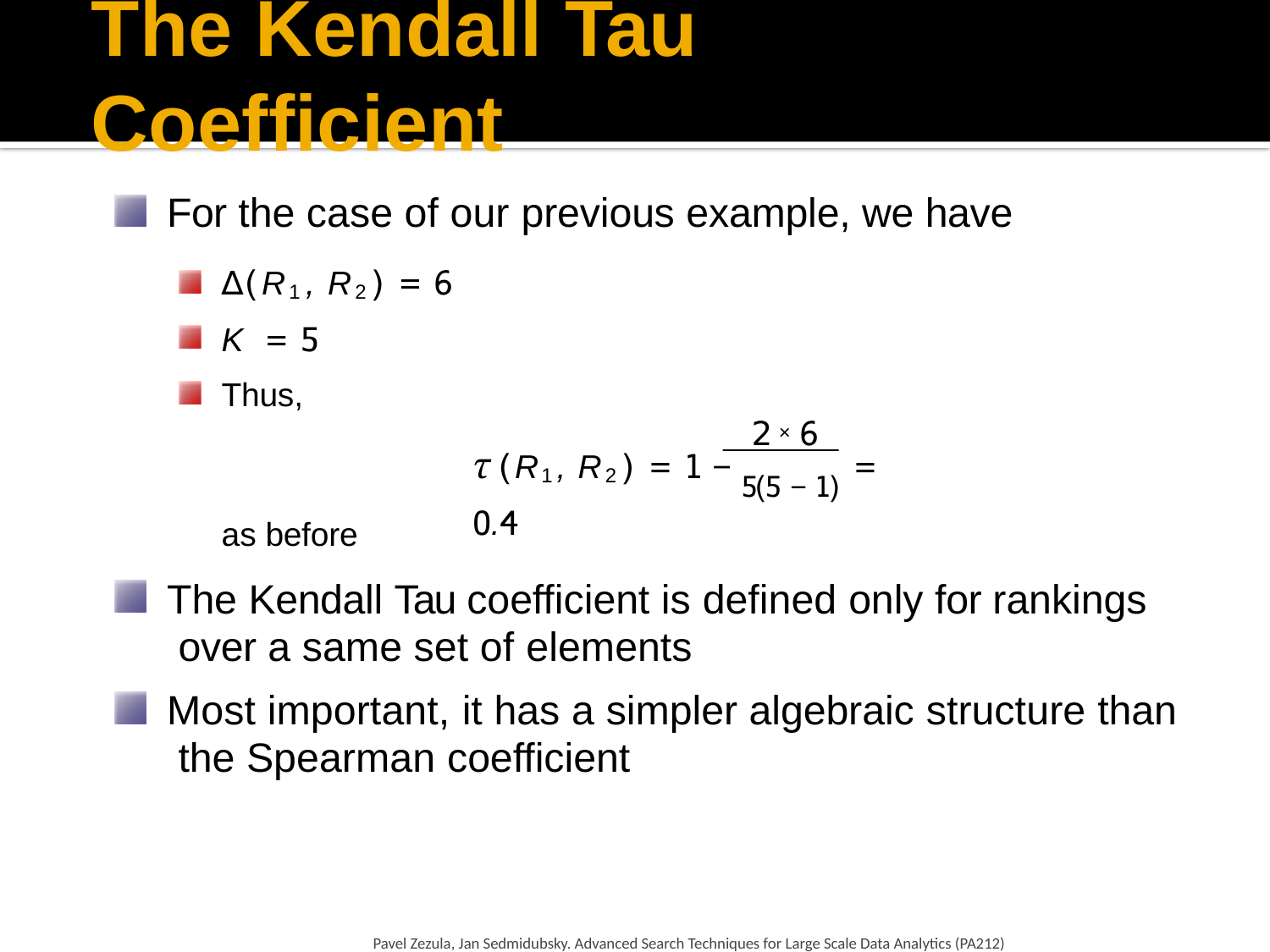

# The Kendall Tau Coefficient
For the case of our previous example, we have
∆(R1, R2) = 6
K = 5
Thus,
2 × 6

τ (R1, R2) = 1 − 5(5 − 1) = 0.4

as before
The Kendall Tau coefficient is defined only for rankings  over a same set of elements
Most important, it has a simpler algebraic structure than  the Spearman coefficient

Pavel Zezula, Jan Sedmidubsky. Advanced Search Techniques for Large Scale Data Analytics (PA212)